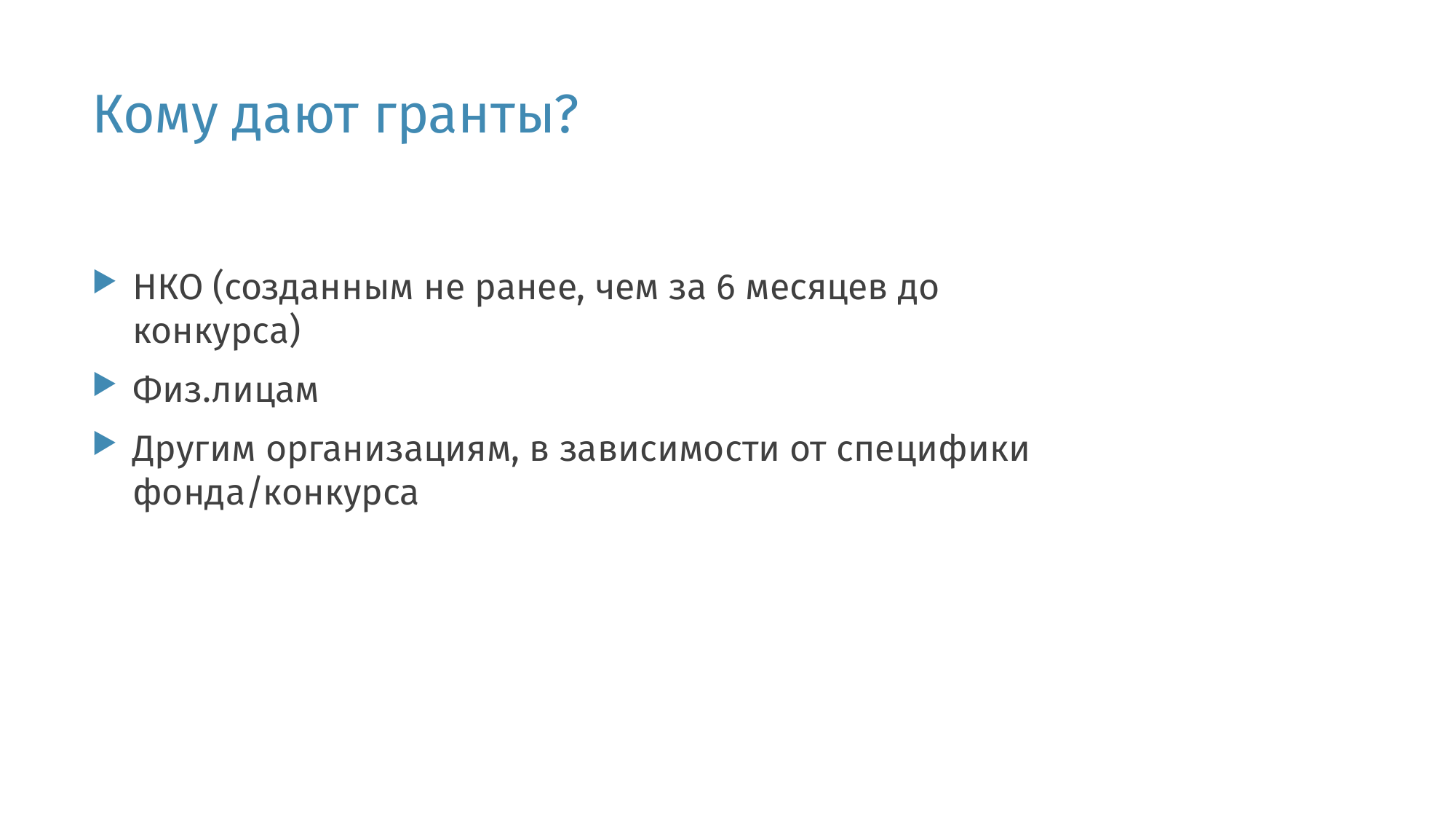

# Кому дают гранты?
НКО (созданным не ранее, чем за 6 месяцев до конкурса)
Физ.лицам
Другим организациям, в зависимости от специфики фонда/конкурса